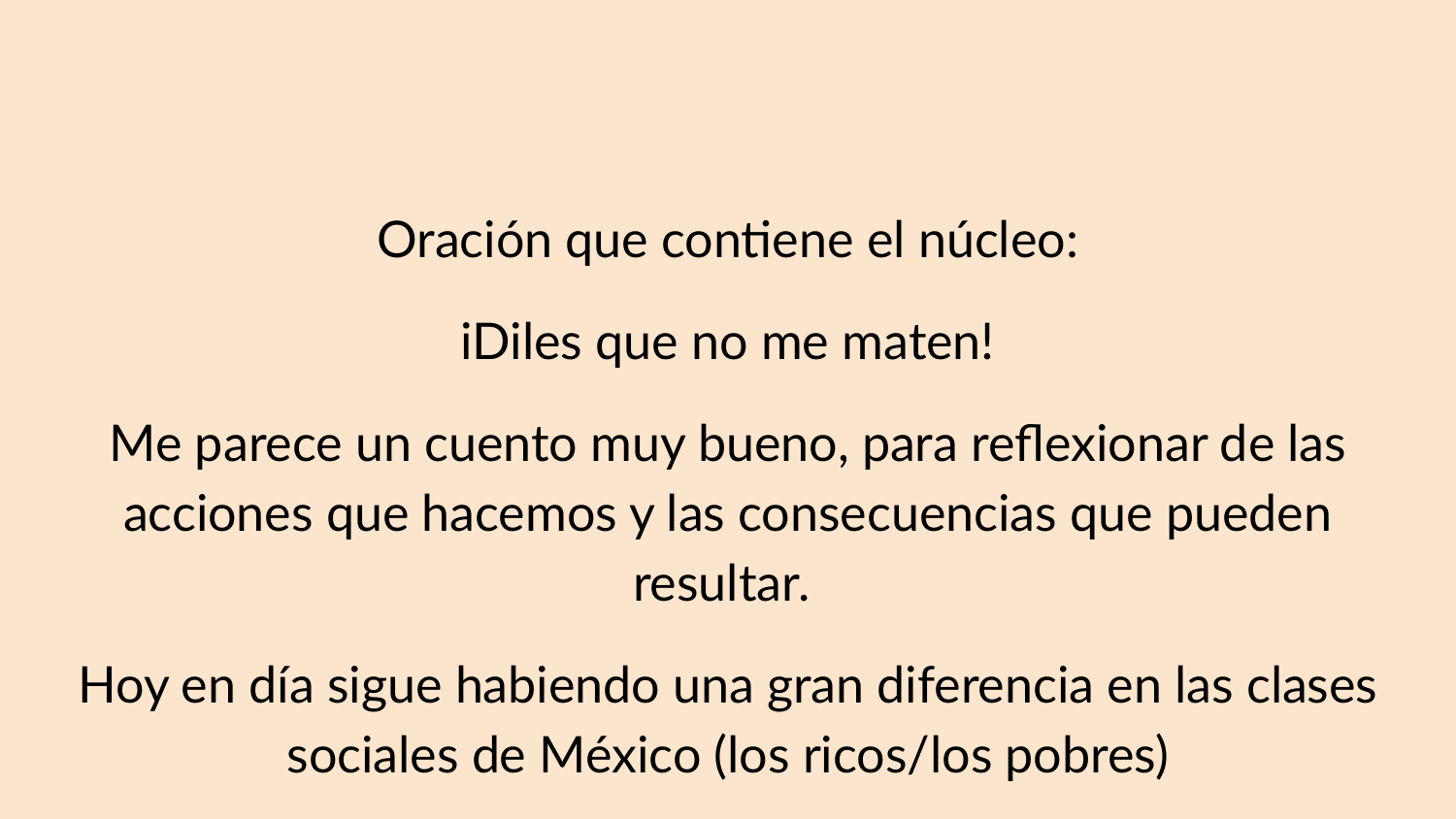

#
Oración que contiene el núcleo:
iDiles que no me maten!
Me parece un cuento muy bueno, para reflexionar de las acciones que hacemos y las consecuencias que pueden resultar.
Hoy en día sigue habiendo una gran diferencia en las clases sociales de México (los ricos/los pobres)